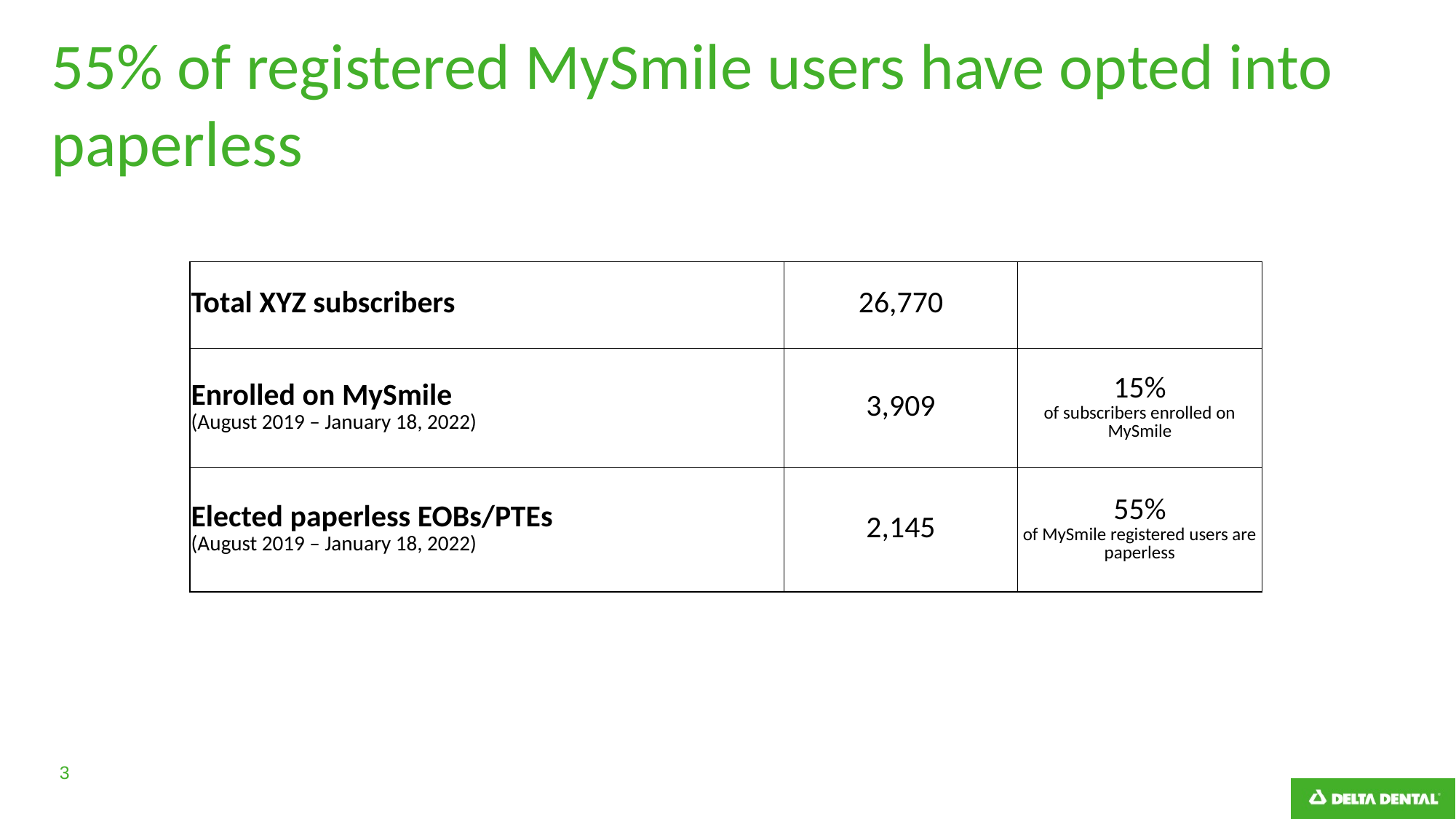

# 55% of registered MySmile users have opted into paperless
| Total XYZ subscribers | 26,770 |  |
| --- | --- | --- |
| Enrolled on MySmile (August 2019 – January 18, 2022) | 3,909 | 15% of subscribers enrolled on MySmile |
| Elected paperless EOBs/PTEs (August 2019 – January 18, 2022) | 2,145 | 55% of MySmile registered users are paperless |